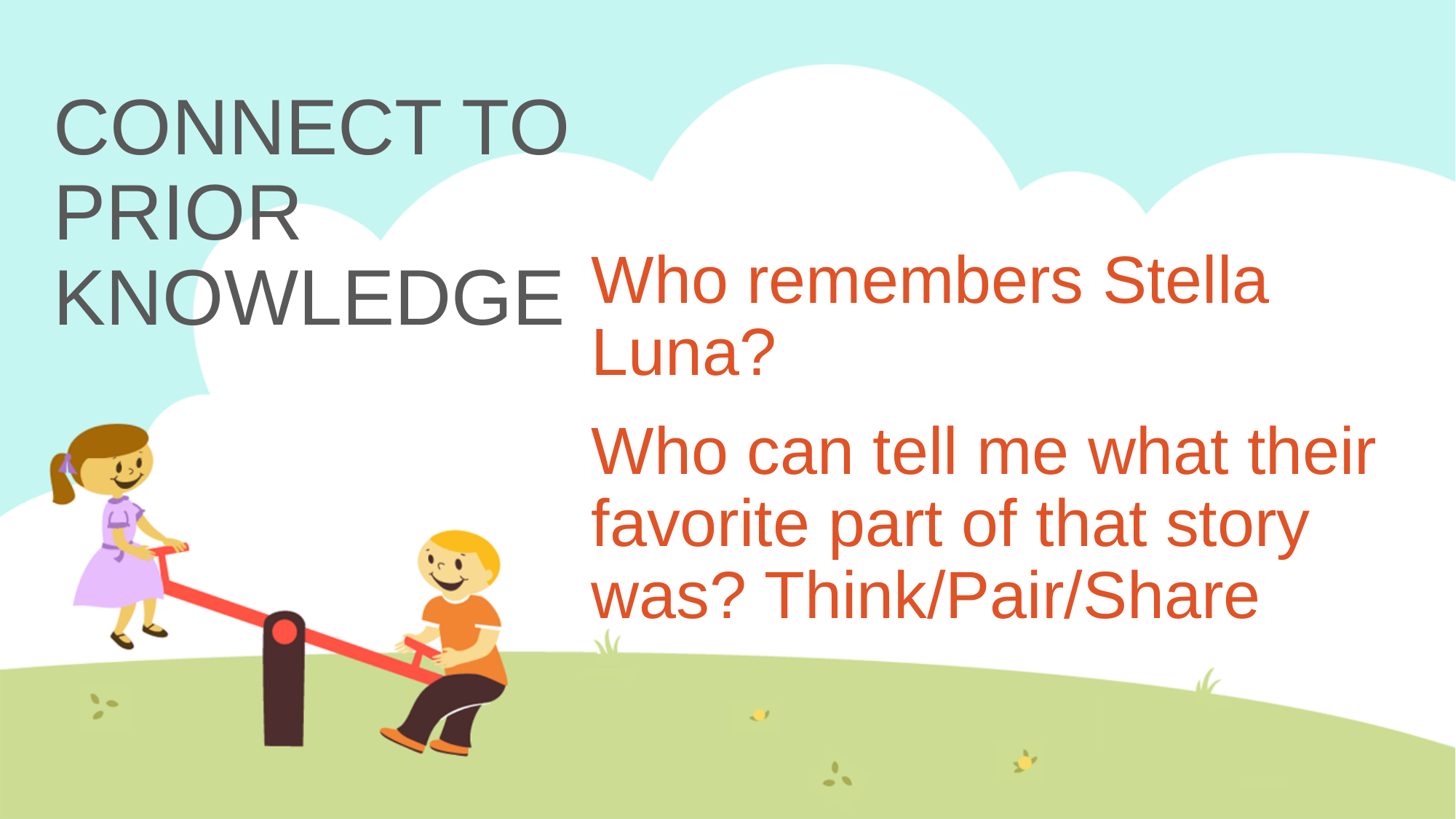

# CONNECT TO PRIOR KNOWLEDGE
Who remembers Stella Luna?
Who can tell me what their favorite part of that story was? Think/Pair/Share